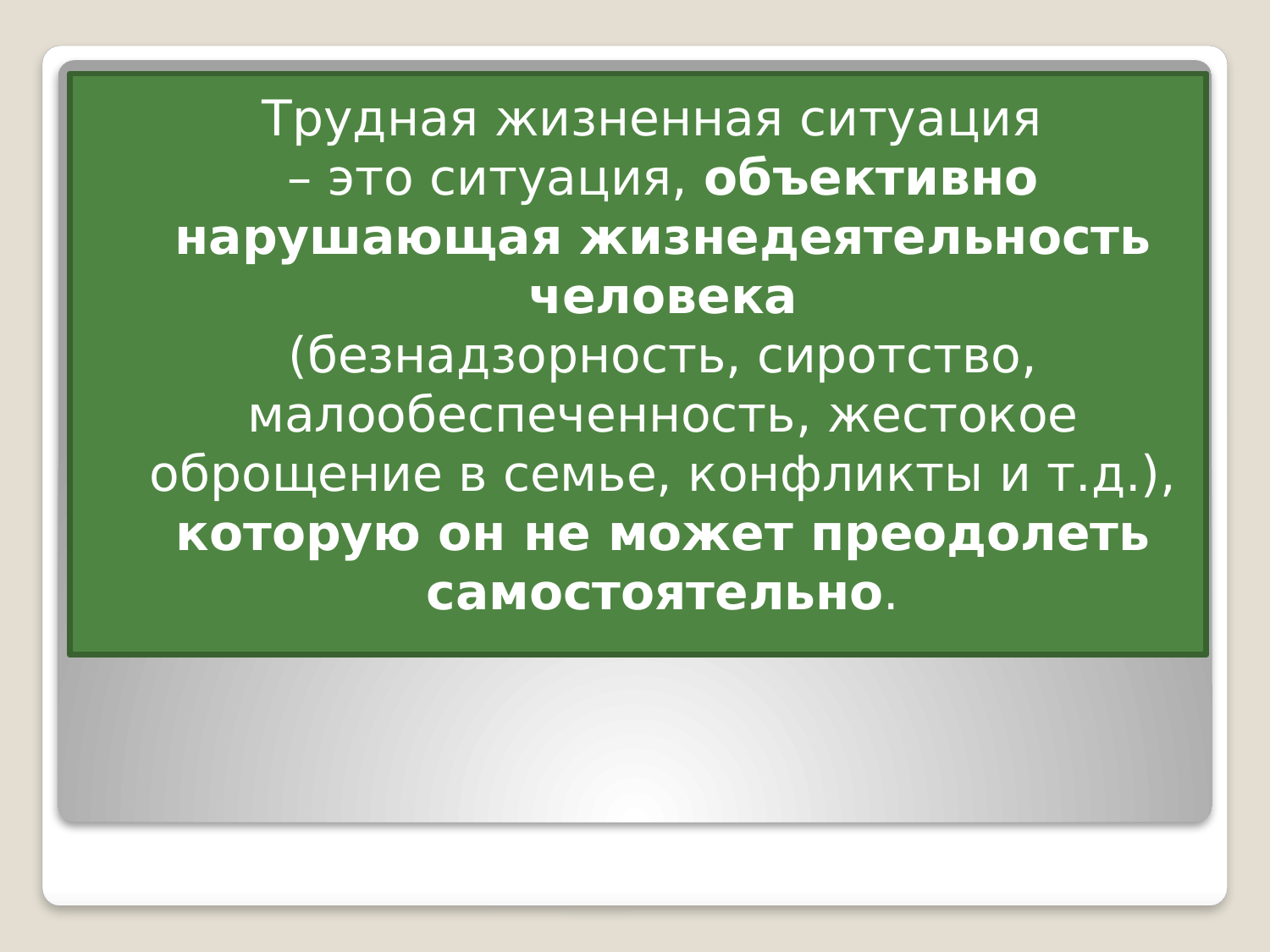

Трудная жизненная ситуация
– это ситуация, объективно нарушающая жизнедеятельность человека
(безнадзорность, сиротство, малообеспеченность, жестокое оброщение в семье, конфликты и т.д.), которую он не может преодолеть самостоятельно.
#